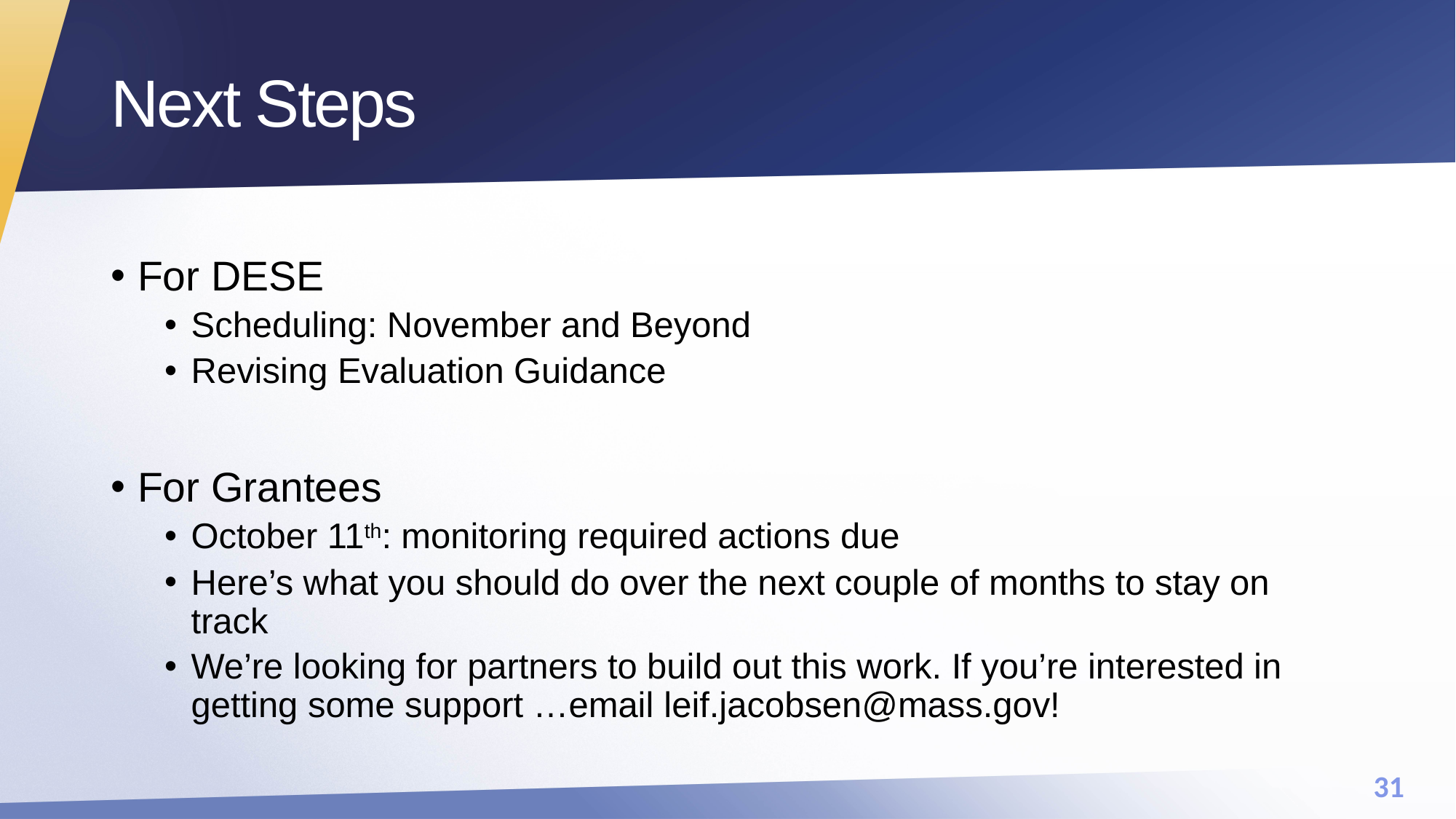

# Next Steps
For DESE
Scheduling: November and Beyond
Revising Evaluation Guidance

For Grantees
October 11th: monitoring required actions due
Here’s what you should do over the next couple of months to stay on track
We’re looking for partners to build out this work. If you’re interested in getting some support …email leif.jacobsen@mass.gov!